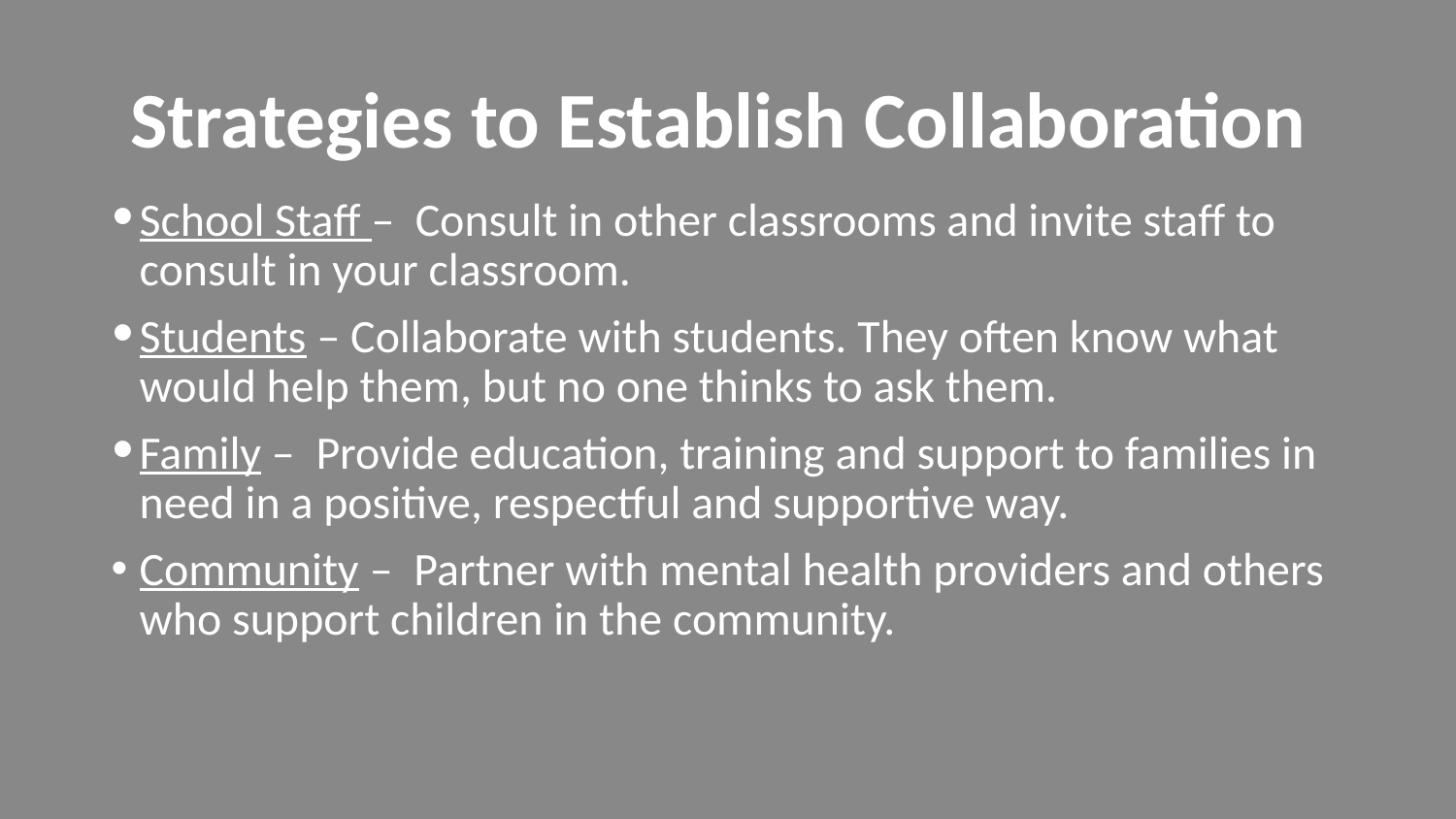

# Strategies to Establish Collaboration
School Staff –  Consult in other classrooms and invite staff to consult in your classroom.
Students – Collaborate with students. They often know what would help them, but no one thinks to ask them.
Family –  Provide education, training and support to families in need in a positive, respectful and supportive way.
Community –  Partner with mental health providers and others who support children in the community.